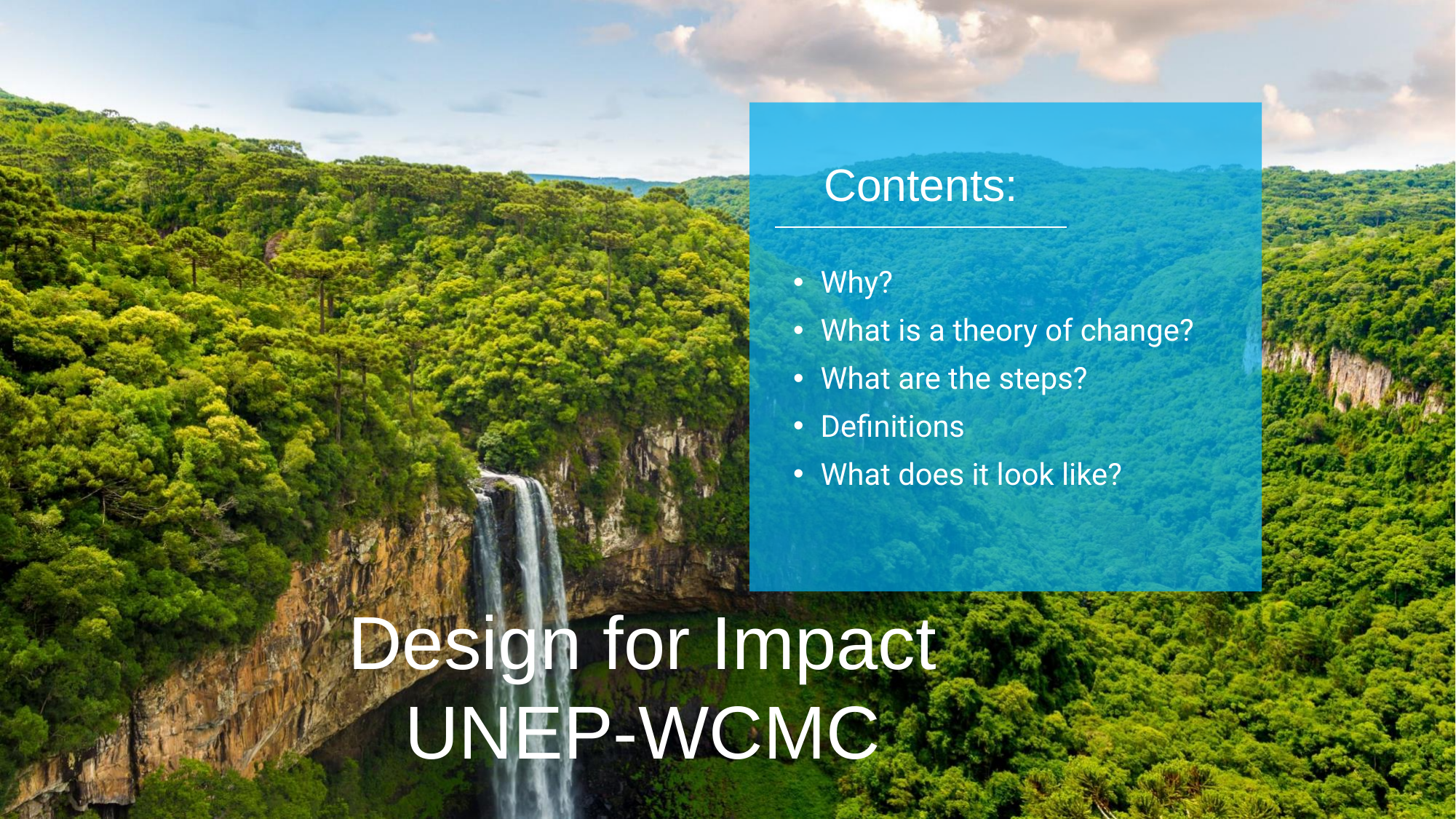

# Contents:

Why?
What is a theory of change?
What are the steps?
Definitions
What does it look like?

Design for Impact
UNEP-WCMC